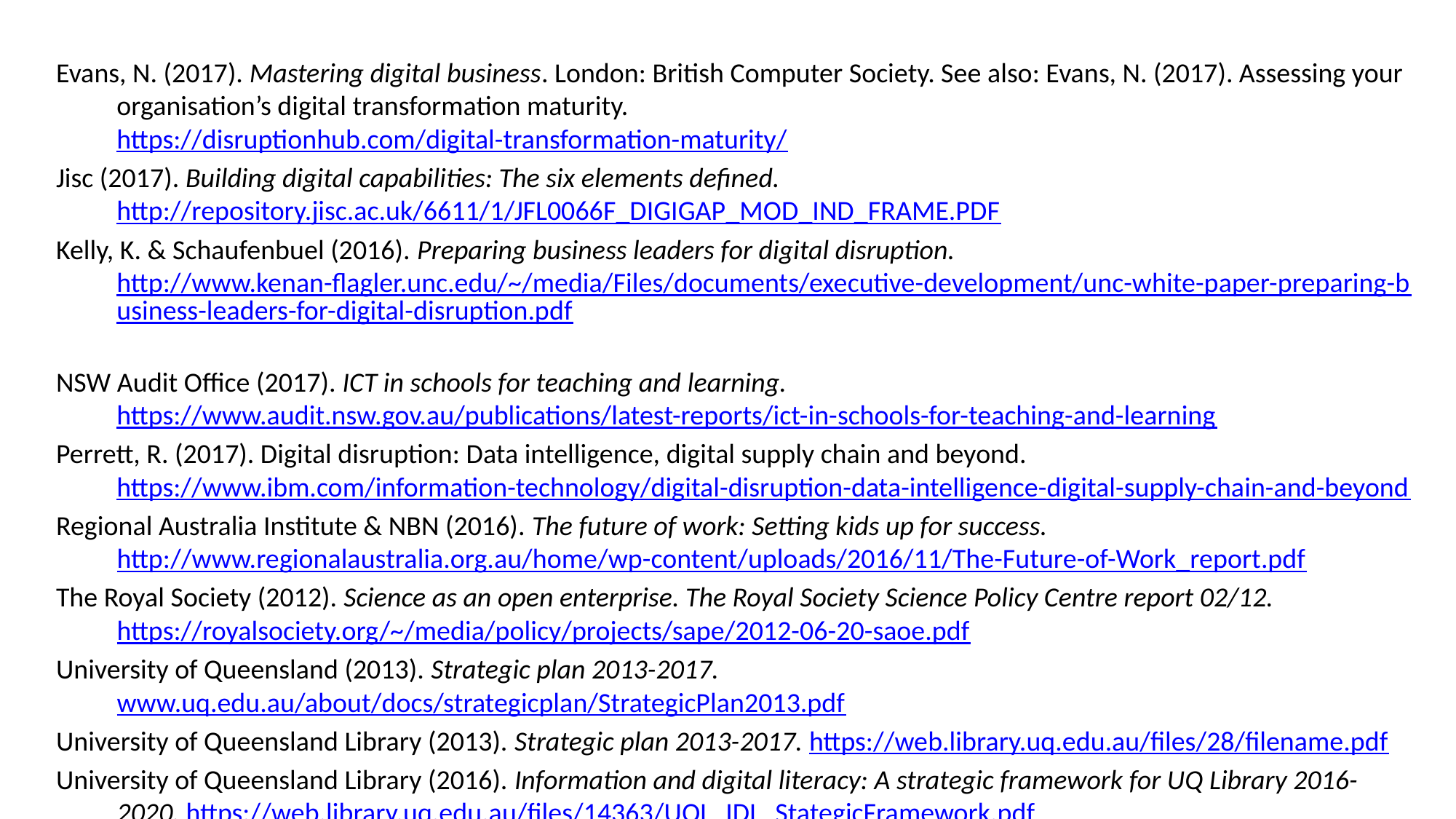

Evans, N. (2017). Mastering digital business. London: British Computer Society. See also: Evans, N. (2017). Assessing your organisation’s digital transformation maturity.
https://disruptionhub.com/digital-transformation-maturity/
Jisc (2017). Building digital capabilities: The six elements defined. http://repository.jisc.ac.uk/6611/1/JFL0066F_DIGIGAP_MOD_IND_FRAME.PDF
Kelly, K. & Schaufenbuel (2016). Preparing business leaders for digital disruption.
http://www.kenan-flagler.unc.edu/~/media/Files/documents/executive-development/unc-white-paper-preparing-business-leaders-for-digital-disruption.pdf
NSW Audit Office (2017). ICT in schools for teaching and learning.
https://www.audit.nsw.gov.au/publications/latest-reports/ict-in-schools-for-teaching-and-learning
Perrett, R. (2017). Digital disruption: Data intelligence, digital supply chain and beyond. https://www.ibm.com/information-technology/digital-disruption-data-intelligence-digital-supply-chain-and-beyond
Regional Australia Institute & NBN (2016). The future of work: Setting kids up for success. http://www.regionalaustralia.org.au/home/wp-content/uploads/2016/11/The-Future-of-Work_report.pdf
The Royal Society (2012). Science as an open enterprise. The Royal Society Science Policy Centre report 02/12. https://royalsociety.org/~/media/policy/projects/sape/2012-06-20-saoe.pdf
University of Queensland (2013). Strategic plan 2013-2017. www.uq.edu.au/about/docs/strategicplan/StrategicPlan2013.pdf
University of Queensland Library (2013). Strategic plan 2013-2017. https://web.library.uq.edu.au/files/28/filename.pdf
University of Queensland Library (2016). Information and digital literacy: A strategic framework for UQ Library 2016-2020. https://web.library.uq.edu.au/files/14363/UQL_IDL_StategicFramework.pdf